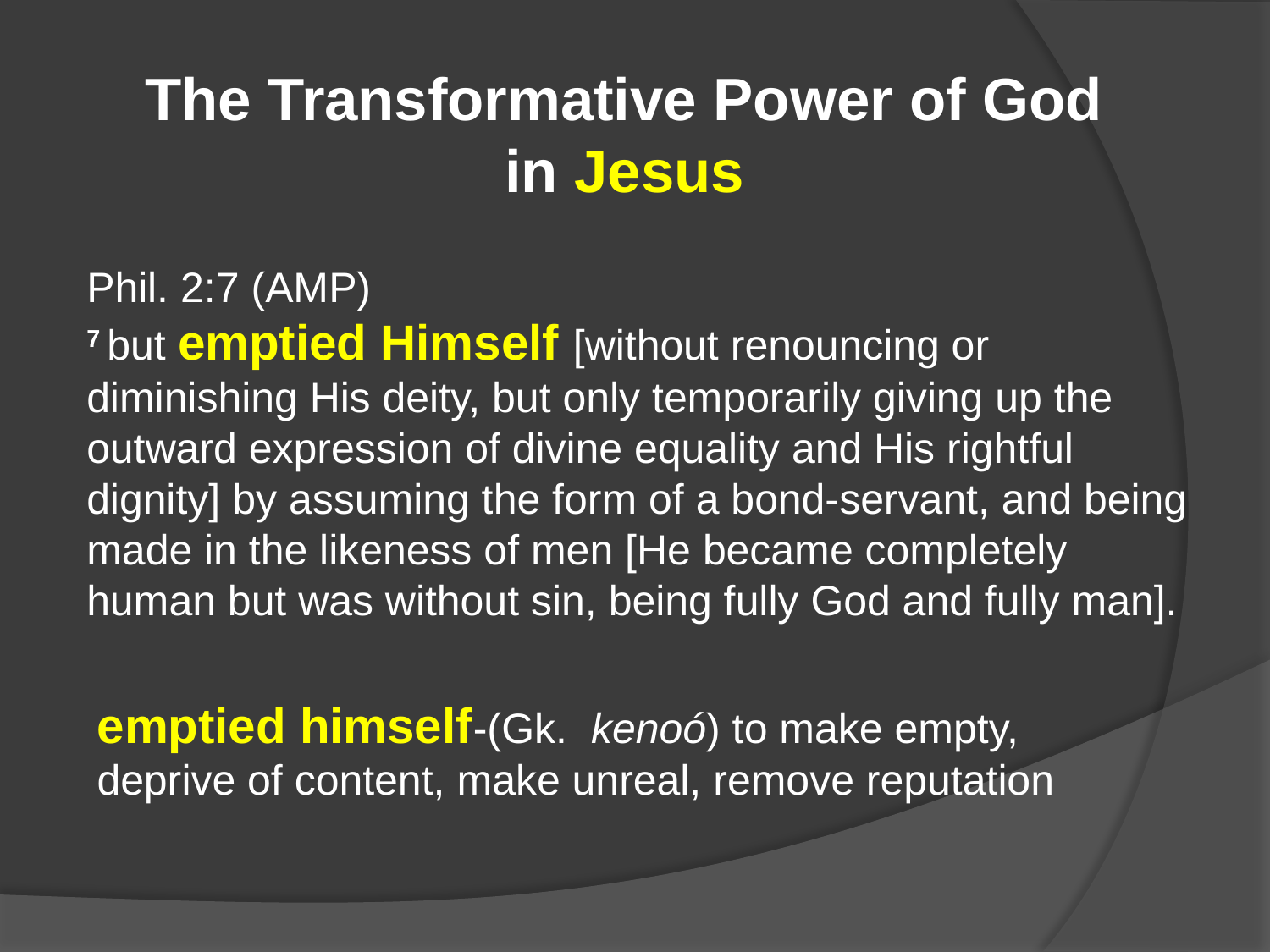

# The Transformative Power of God in Jesus
Phil. 2:7 (AMP)
7 but emptied Himself [without renouncing or diminishing His deity, but only temporarily giving up the outward expression of divine equality and His rightful dignity] by assuming the form of a bond-servant, and being made in the likeness of men [He became completely human but was without sin, being fully God and fully man].
emptied himself-(Gk.  kenoó) to make empty, deprive of content, make unreal, remove reputation